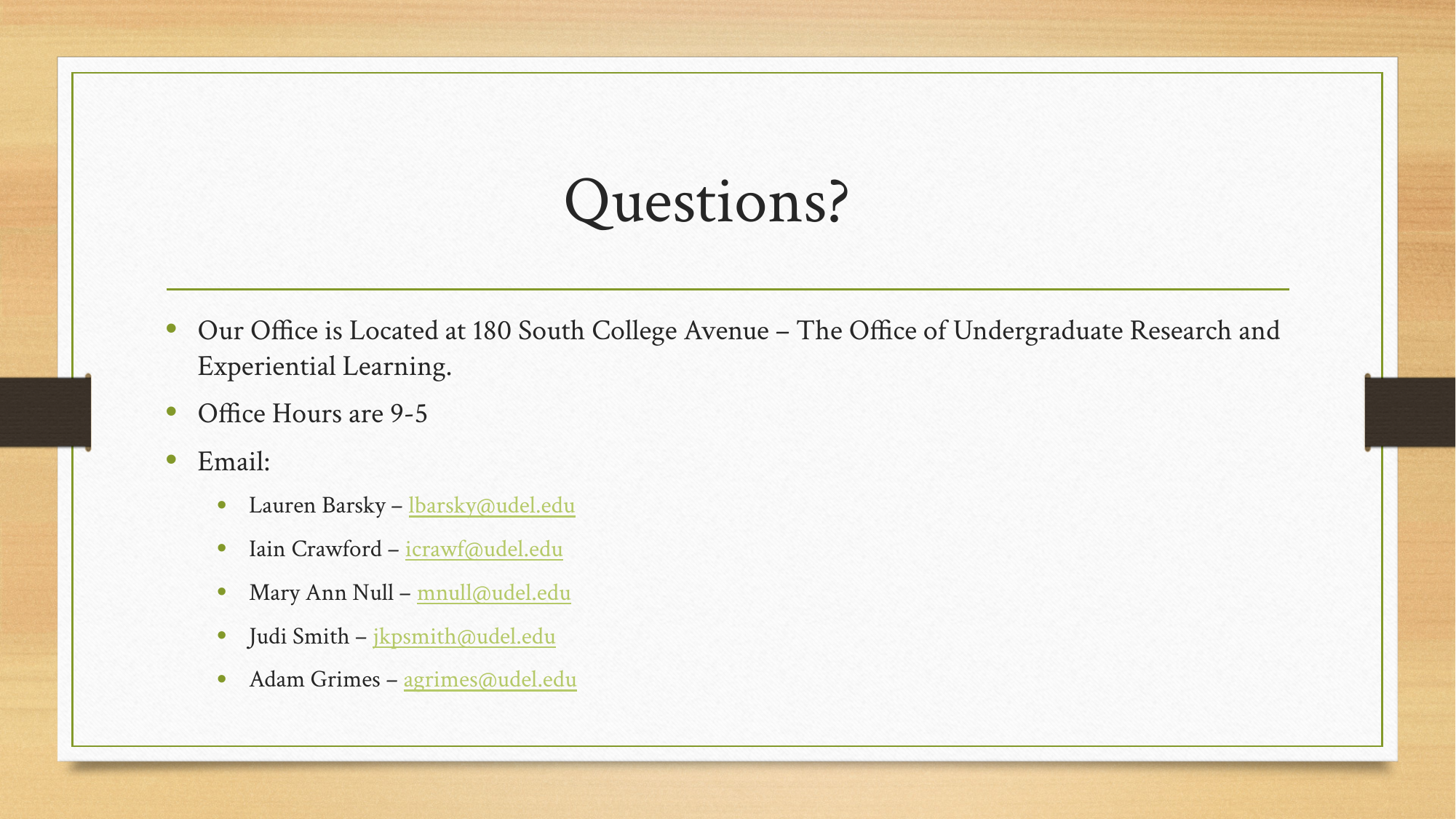

# Questions?
Our Office is Located at 180 South College Avenue – The Office of Undergraduate Research and Experiential Learning.
Office Hours are 9-5
Email:
Lauren Barsky – lbarsky@udel.edu
Iain Crawford – icrawf@udel.edu
Mary Ann Null – mnull@udel.edu
Judi Smith – jkpsmith@udel.edu
Adam Grimes – agrimes@udel.edu